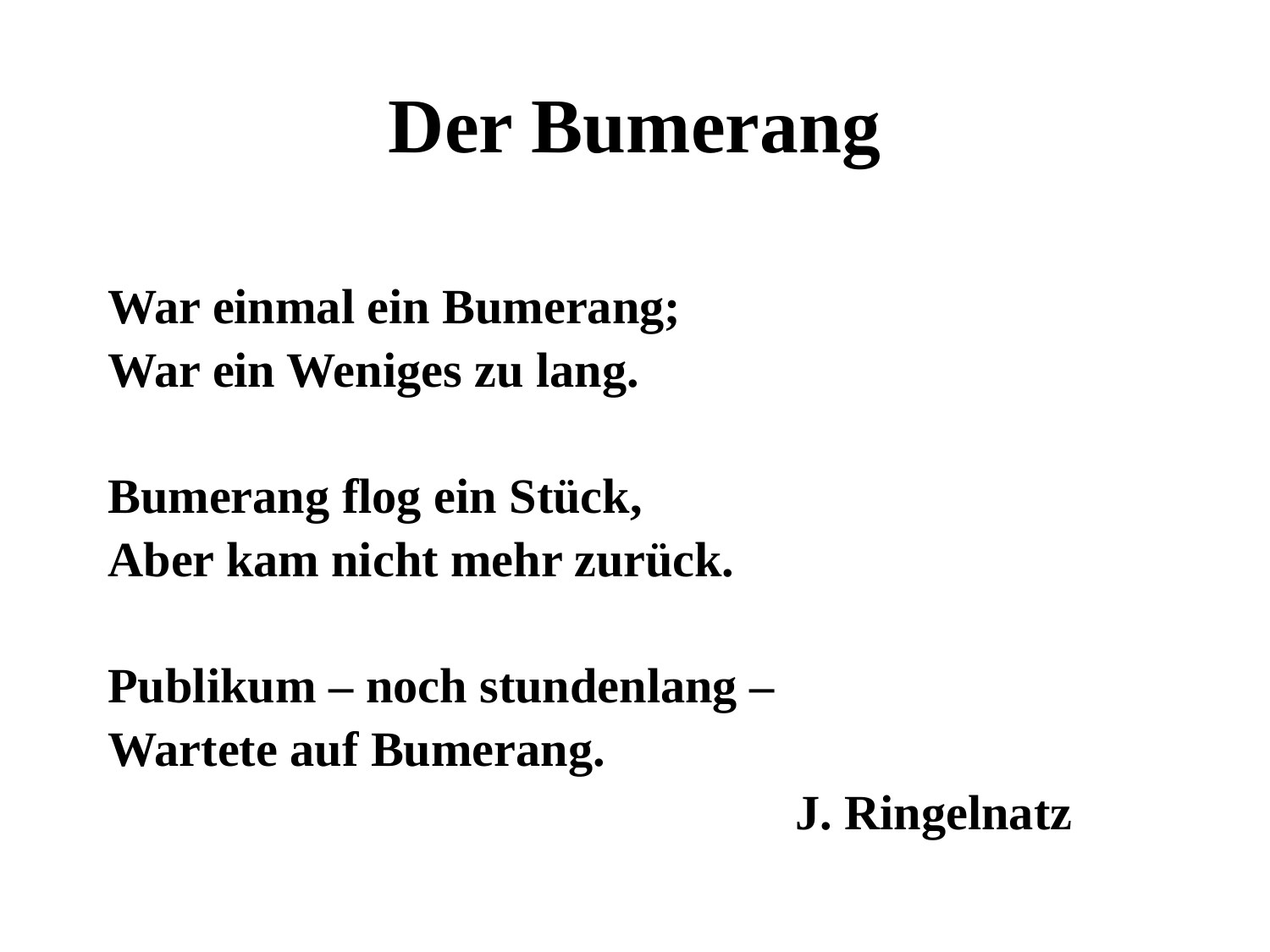

# Der Bumerang
War einmal ein Bumerang;
War ein Weniges zu lang.

Bumerang flog ein Stück,
Aber kam nicht mehr zurück.

Publikum – noch stundenlang –
Wartete auf Bumerang.
                                                        J. Ringelnatz